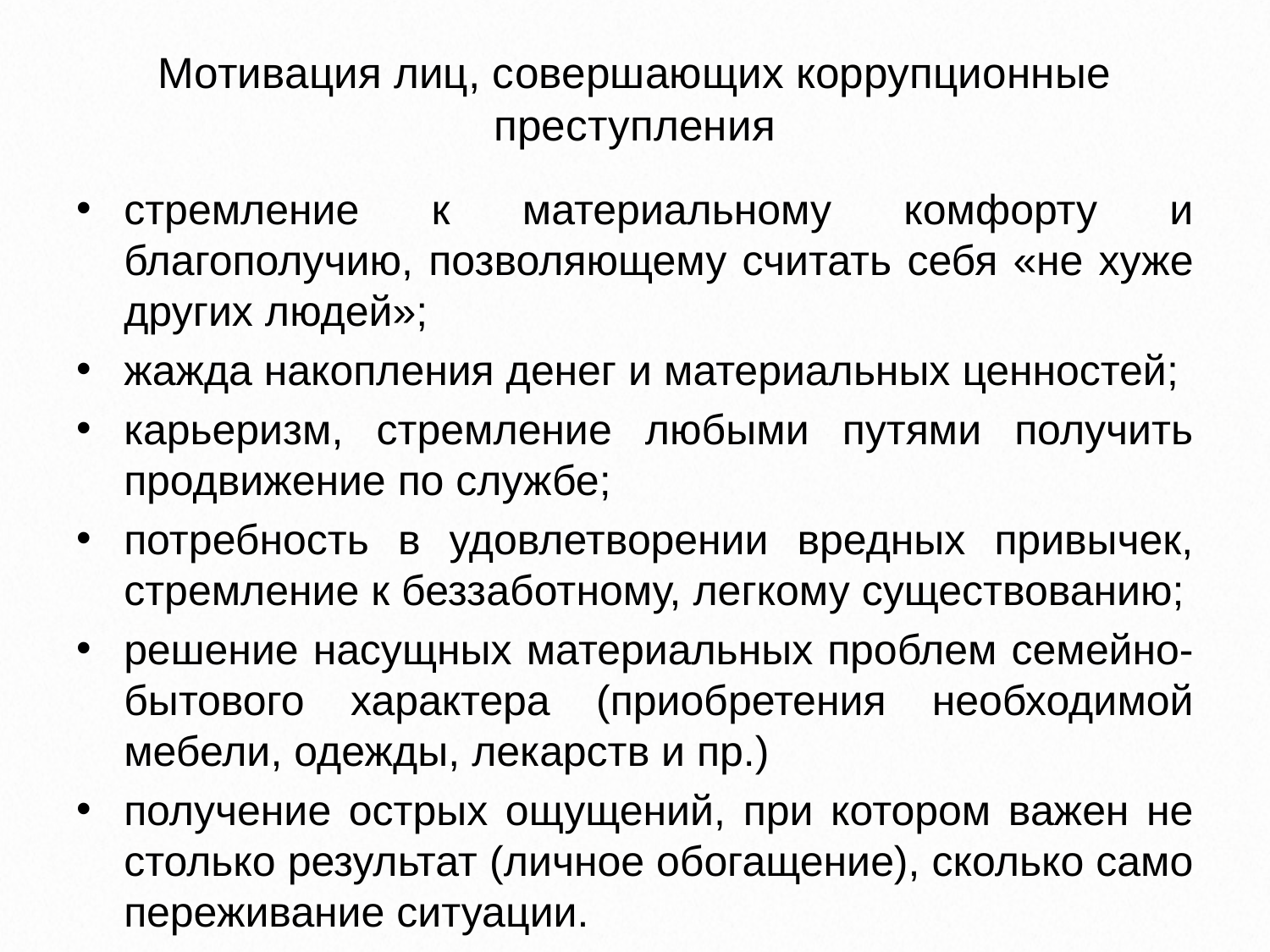

# Мотивация лиц, совершающих коррупционные преступления
стремление к материальному комфорту и благополучию, позволяющему считать себя «не хуже других людей»;
жажда накопления денег и материальных ценностей;
карьеризм, стремление любыми путями получить продвижение по службе;
потребность в удовлетворении вредных привычек, стремление к беззаботному, легкому существованию;
решение насущных материальных проблем семейно-бытового характера (приобретения необходимой мебели, одежды, лекарств и пр.)
получение острых ощущений, при котором важен не столько результат (личное обогащение), сколько само переживание ситуации.